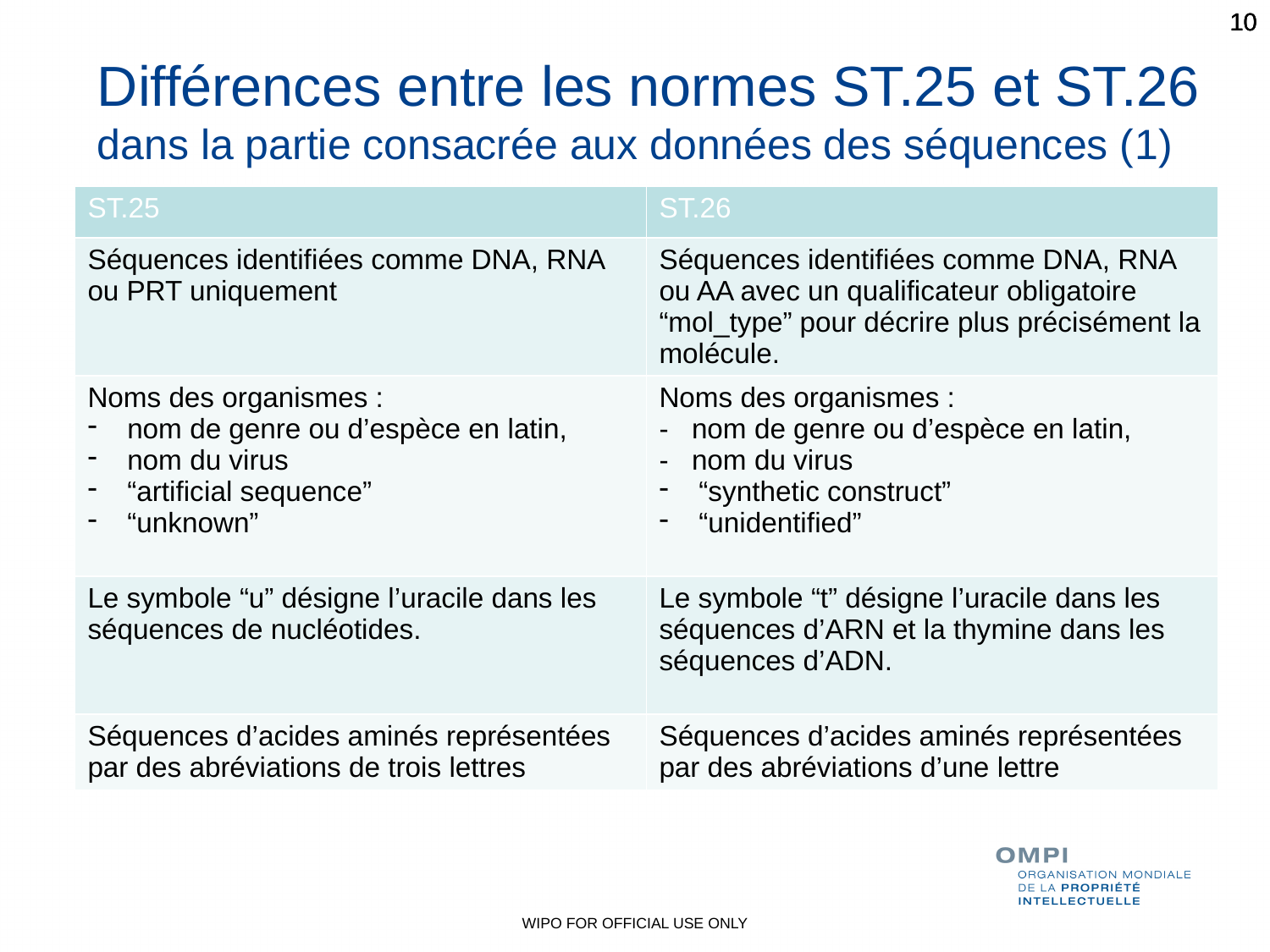

10
10
10
Différences entre les normes ST.25 et ST.26
dans la partie consacrée aux données des séquences (1)
| ST.25 | ST.26 |
| --- | --- |
| Séquences identifiées comme DNA, RNA ou PRT uniquement | Séquences identifiées comme DNA, RNA ou AA avec un qualificateur obligatoire “mol\_type” pour décrire plus précisément la molécule. |
| Noms des organismes : nom de genre ou d’espèce en latin, nom du virus “artificial sequence” “unknown” | Noms des organismes : - nom de genre ou d’espèce en latin, - nom du virus “synthetic construct” “unidentified” |
| Le symbole “u” désigne l’uracile dans les séquences de nucléotides. | Le symbole “t” désigne l’uracile dans les séquences d’ARN et la thymine dans les séquences d’ADN. |
| Séquences d’acides aminés représentées par des abréviations de trois lettres | Séquences d’acides aminés représentées par des abréviations d’une lettre |